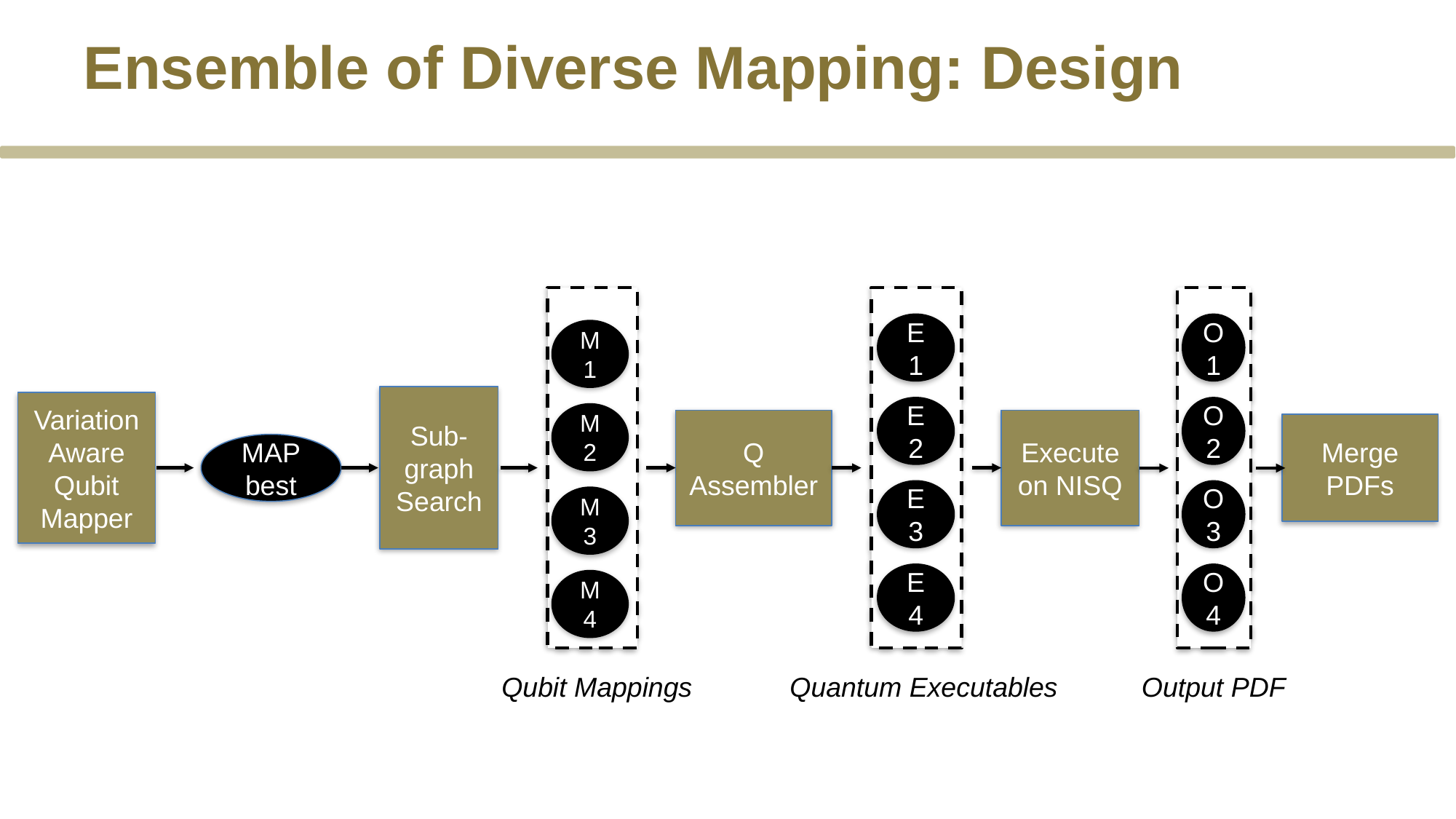

# Ensemble of Diverse Mapping: Design

M 1
M 2
M 3
M 4

E 1
E 2
E 3
E 4

O 1
O 2
O 3
O 4
Merge
PDFs
Sub-graph
Search
Variation Aware
Qubit Mapper
Q
Assembler
Execute on NISQ
MAP
best
Qubit Mappings
Quantum Executables
Output PDF